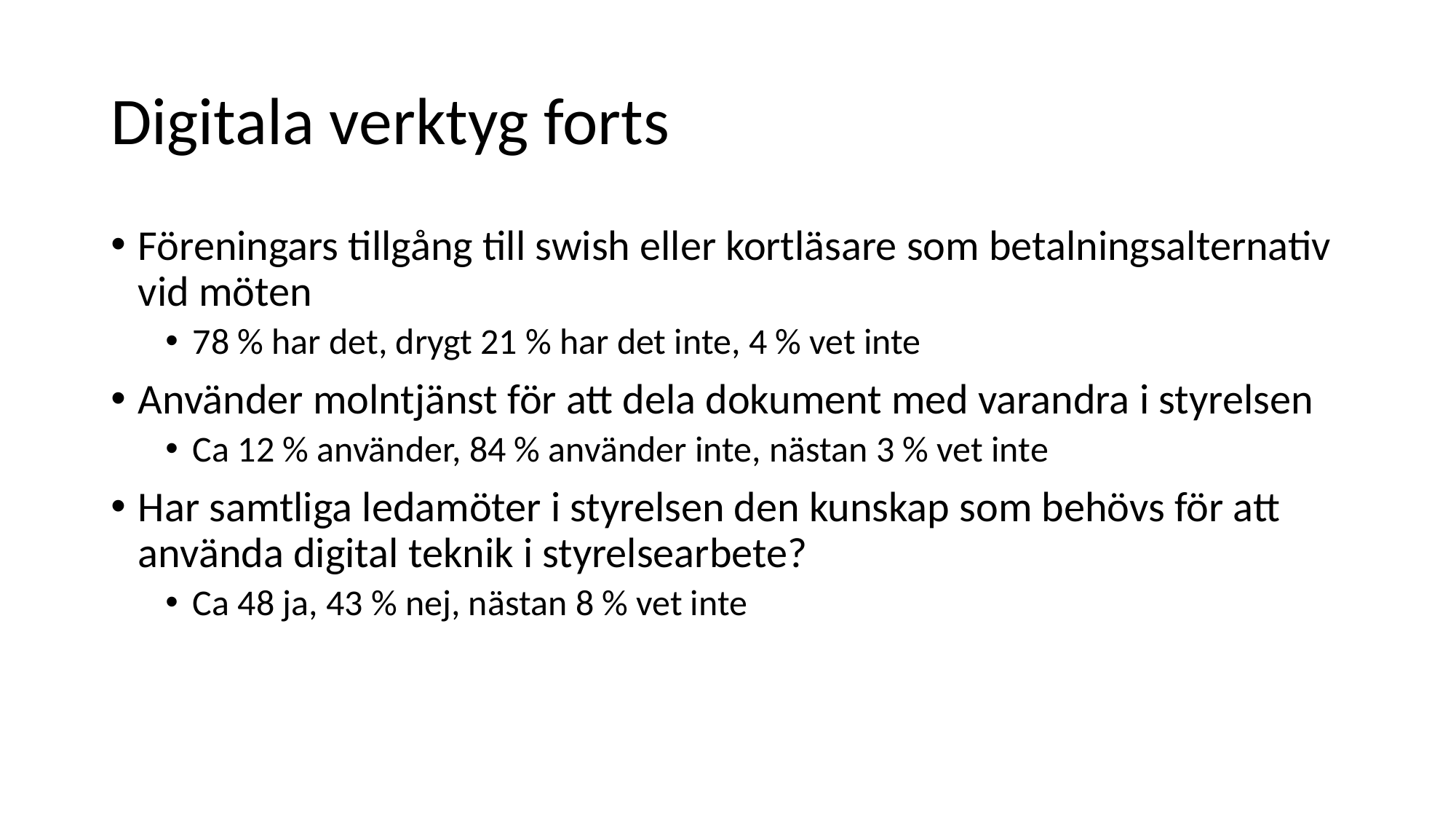

# Digitala verktyg forts
Föreningars tillgång till swish eller kortläsare som betalningsalternativ vid möten
78 % har det, drygt 21 % har det inte, 4 % vet inte
Använder molntjänst för att dela dokument med varandra i styrelsen
Ca 12 % använder, 84 % använder inte, nästan 3 % vet inte
Har samtliga ledamöter i styrelsen den kunskap som behövs för att använda digital teknik i styrelsearbete?
Ca 48 ja, 43 % nej, nästan 8 % vet inte